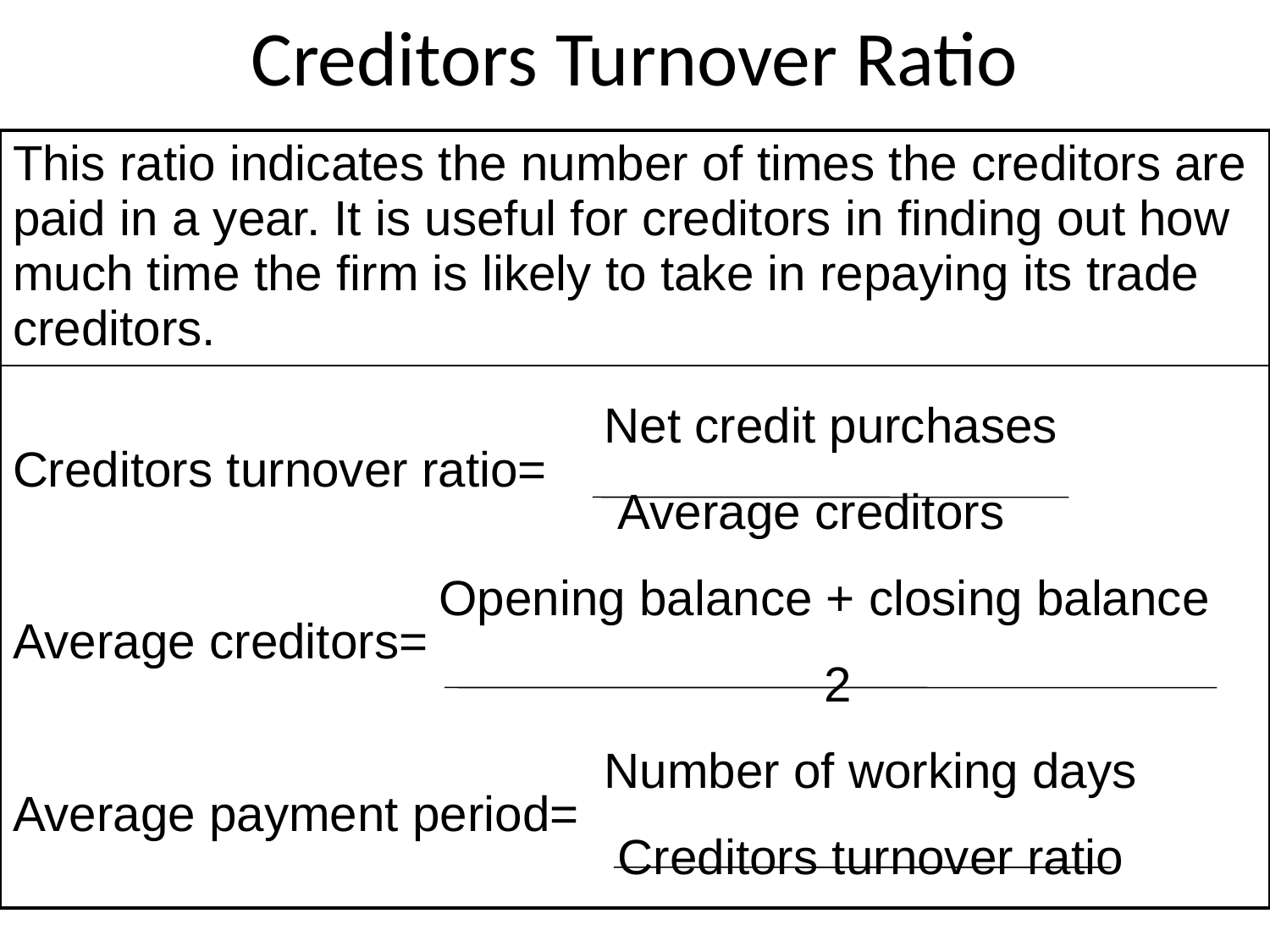

# Creditors Turnover Ratio
| This ratio indicates the number of times the creditors are paid in a year. It is useful for creditors in finding out how much time the firm is likely to take in repaying its trade creditors. |
| --- |
| Net credit purchases Creditors turnover ratio= Average creditors Opening balance + closing balance Average creditors= 2 Number of working days Average payment period= Creditors turnover ratio |